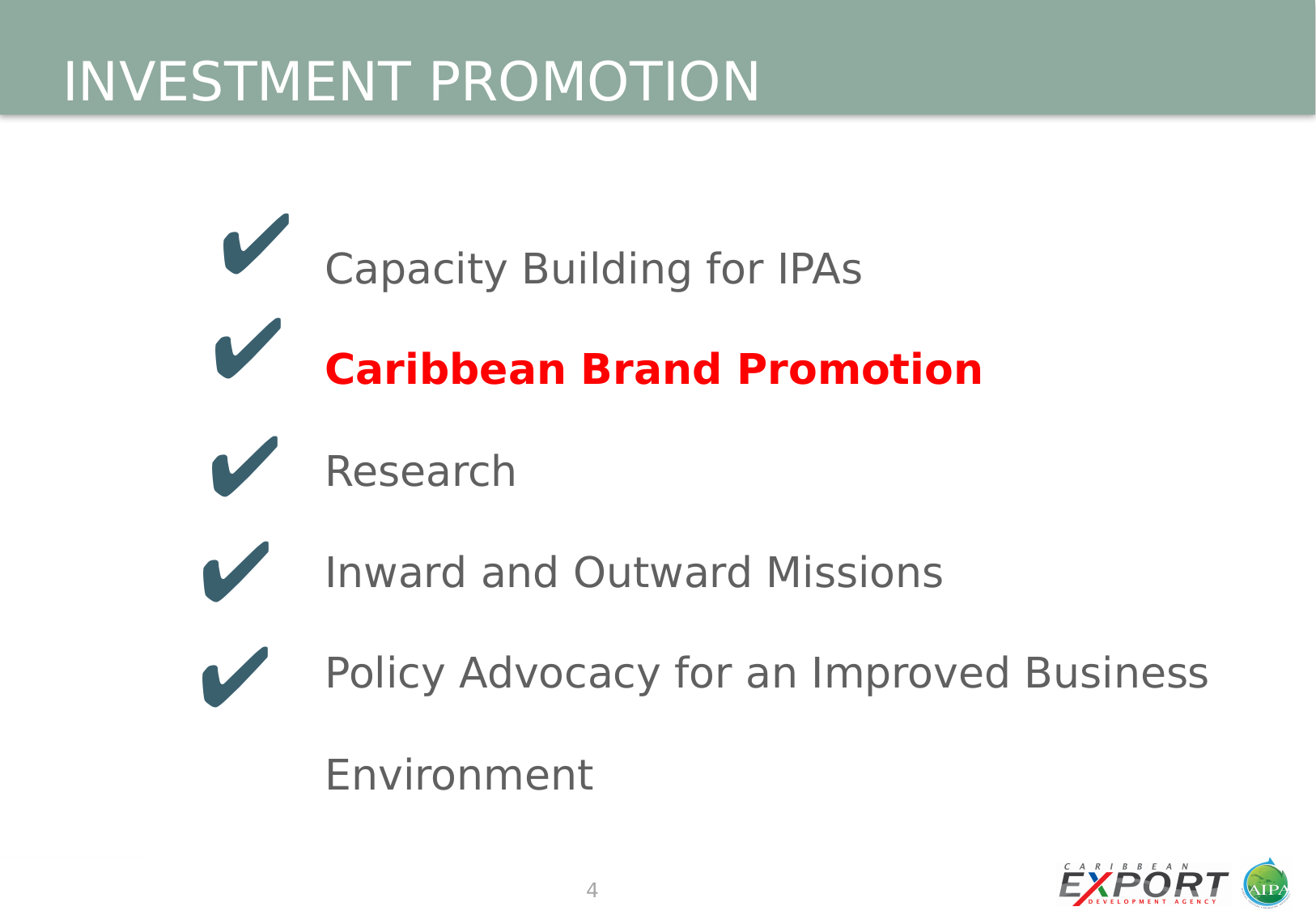

# INVESTMENT PROMOTION
Capacity Building for IPAs
Caribbean Brand Promotion
Research
Inward and Outward Missions
Policy Advocacy for an Improved Business Environment

✔
✔
✔
✔
✔